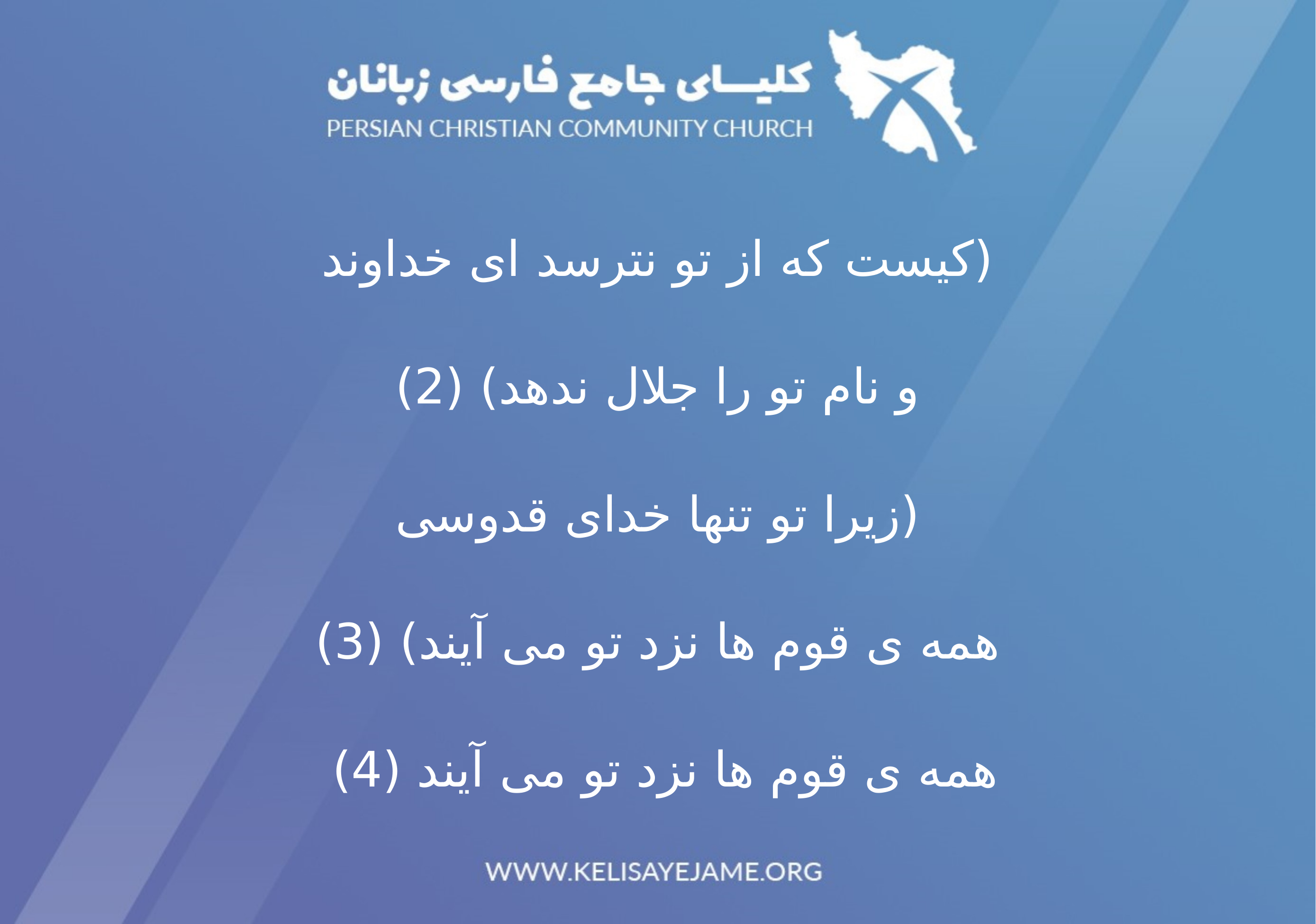

(کیست که از تو نترسد ای خداوند
و نام تو را جلال ندهد) (2)
(زیرا تو تنها خدای قدوسی
همه ی قوم ها نزد تو می آیند) (3)
همه ی قوم ها نزد تو می آیند (4)